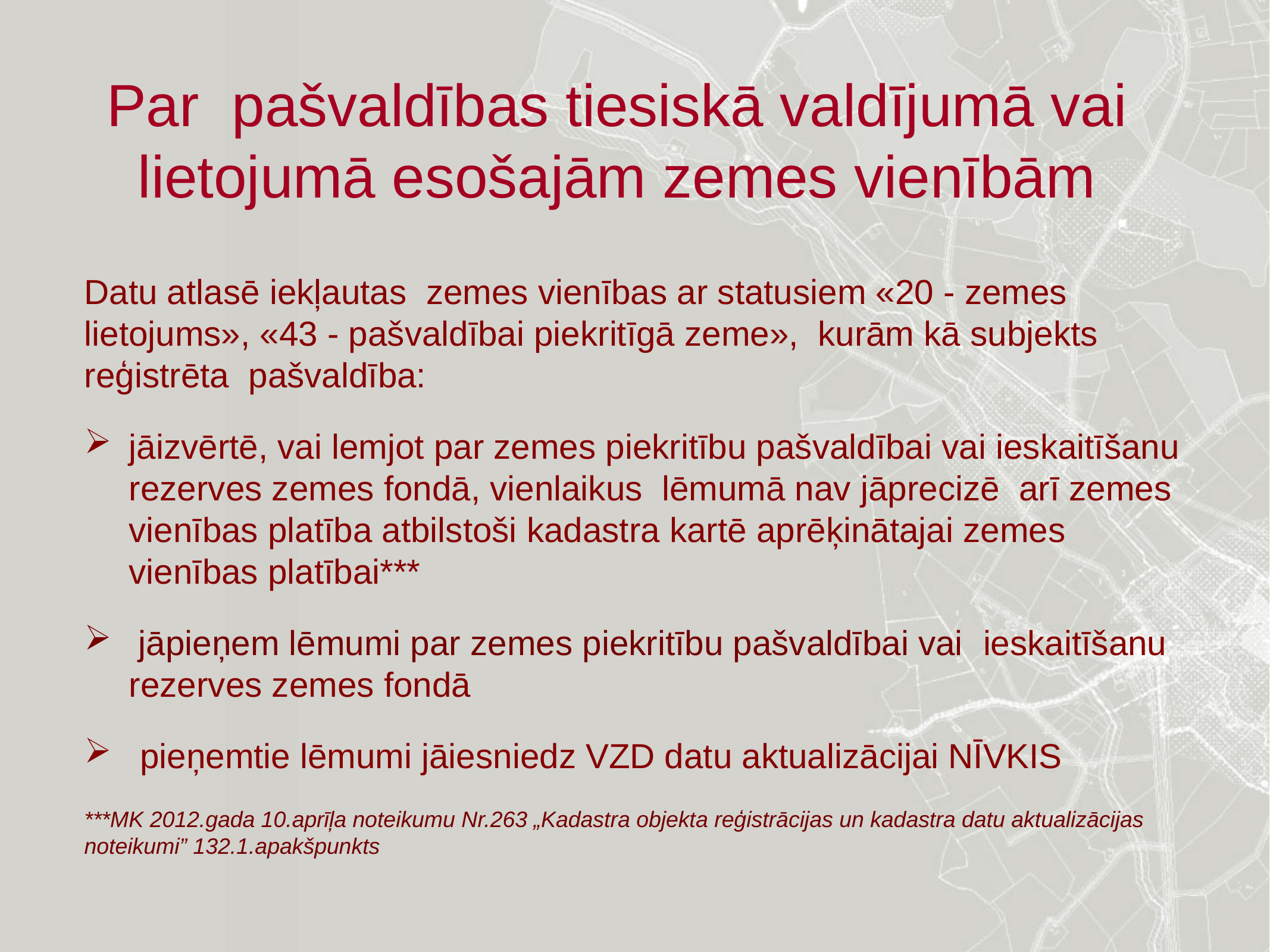

# Par  pašvaldības tiesiskā valdījumā vai lietojumā esošajām zemes vienībām

Datu atlasē iekļautas  zemes vienības ar statusiem «20 - zemes lietojums», «43 - pašvaldībai piekritīgā zeme»,  kurām kā subjekts reģistrēta  pašvaldība:
jāizvērtē, vai lemjot par zemes piekritību pašvaldībai vai ieskaitīšanu rezerves zemes fondā, vienlaikus  lēmumā nav jāprecizē  arī zemes vienības platība atbilstoši kadastra kartē aprēķinātajai zemes vienības platībai***
 jāpieņem lēmumi par zemes piekritību pašvaldībai vai  ieskaitīšanu rezerves zemes fondā
pieņemtie lēmumi jāiesniedz VZD datu aktualizācijai NĪVKIS
***MK 2012.gada 10.aprīļa noteikumu Nr.263 „Kadastra objekta reģistrācijas un kadastra datu aktualizācijas noteikumi” 132.1.apakšpunkts